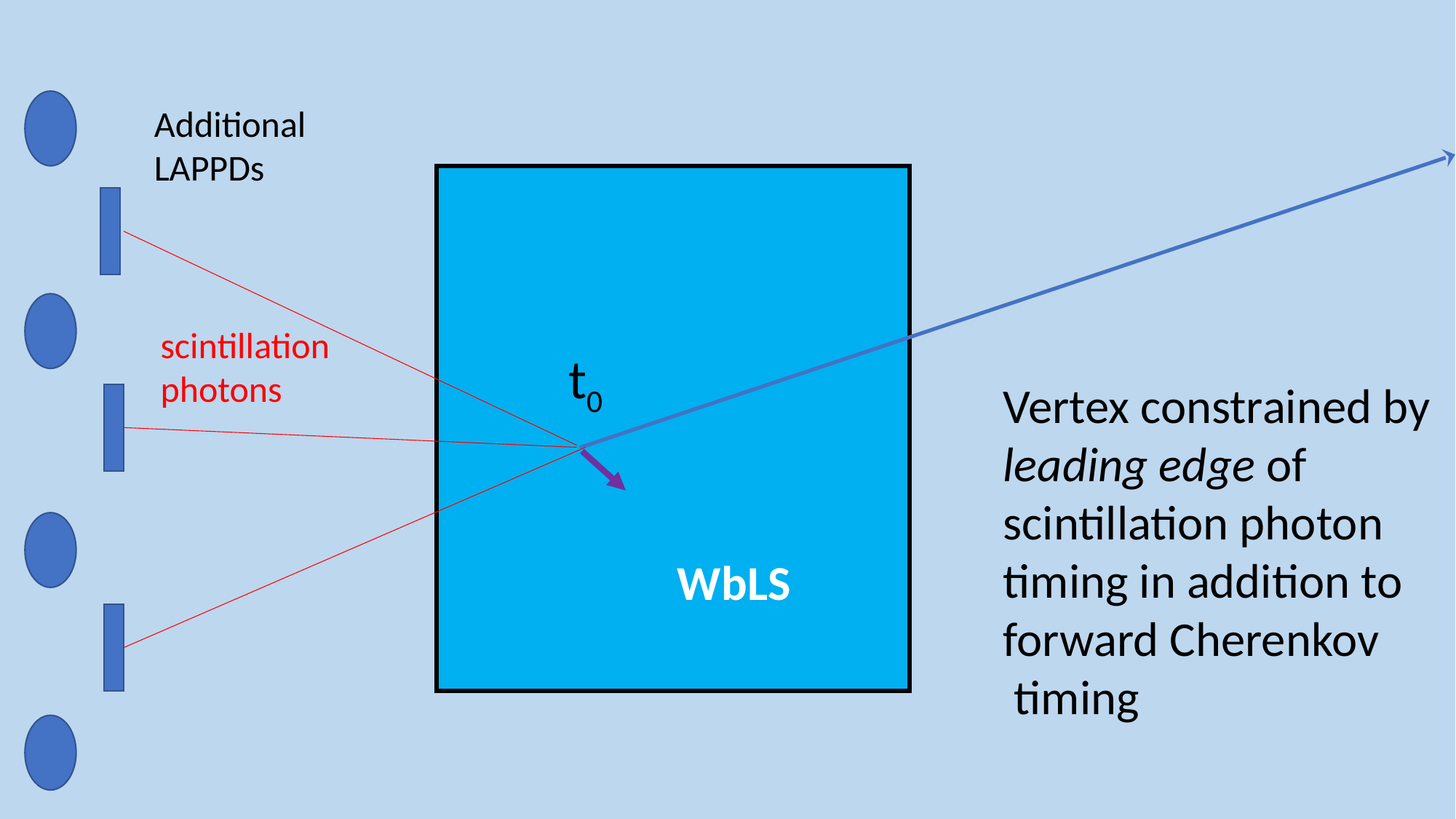

Additional
LAPPDs

scintillation
photons
t0
Vertex constrained by
leading edge of
scintillation photon
timing in addition to
forward Cherenkov
 timing

WbLS